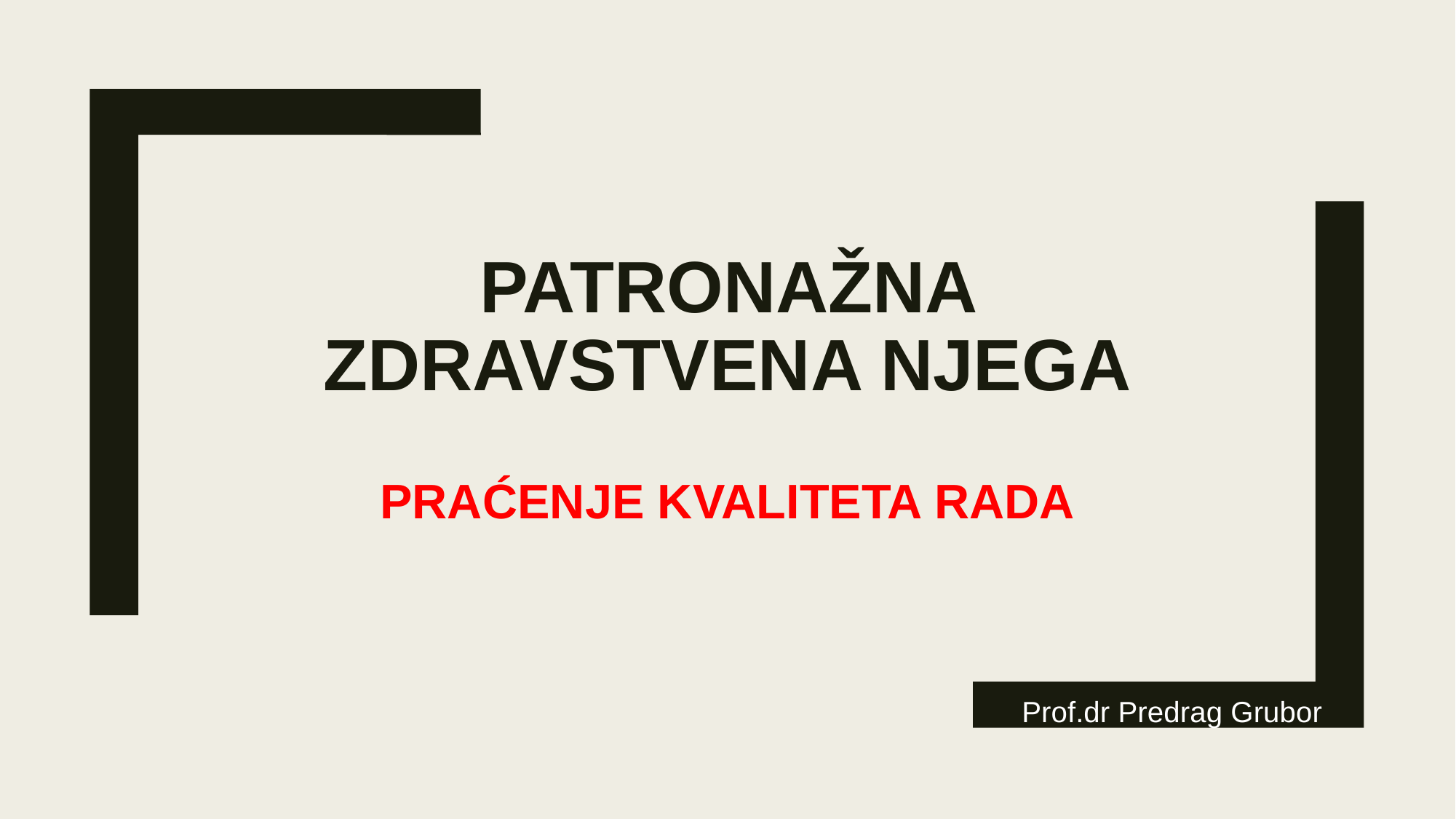

# PATRONAŽNA ZDRAVSTVENA NJEGA PRAĆENJE KVALITETA RADA

Prof.dr Predrag Grubor